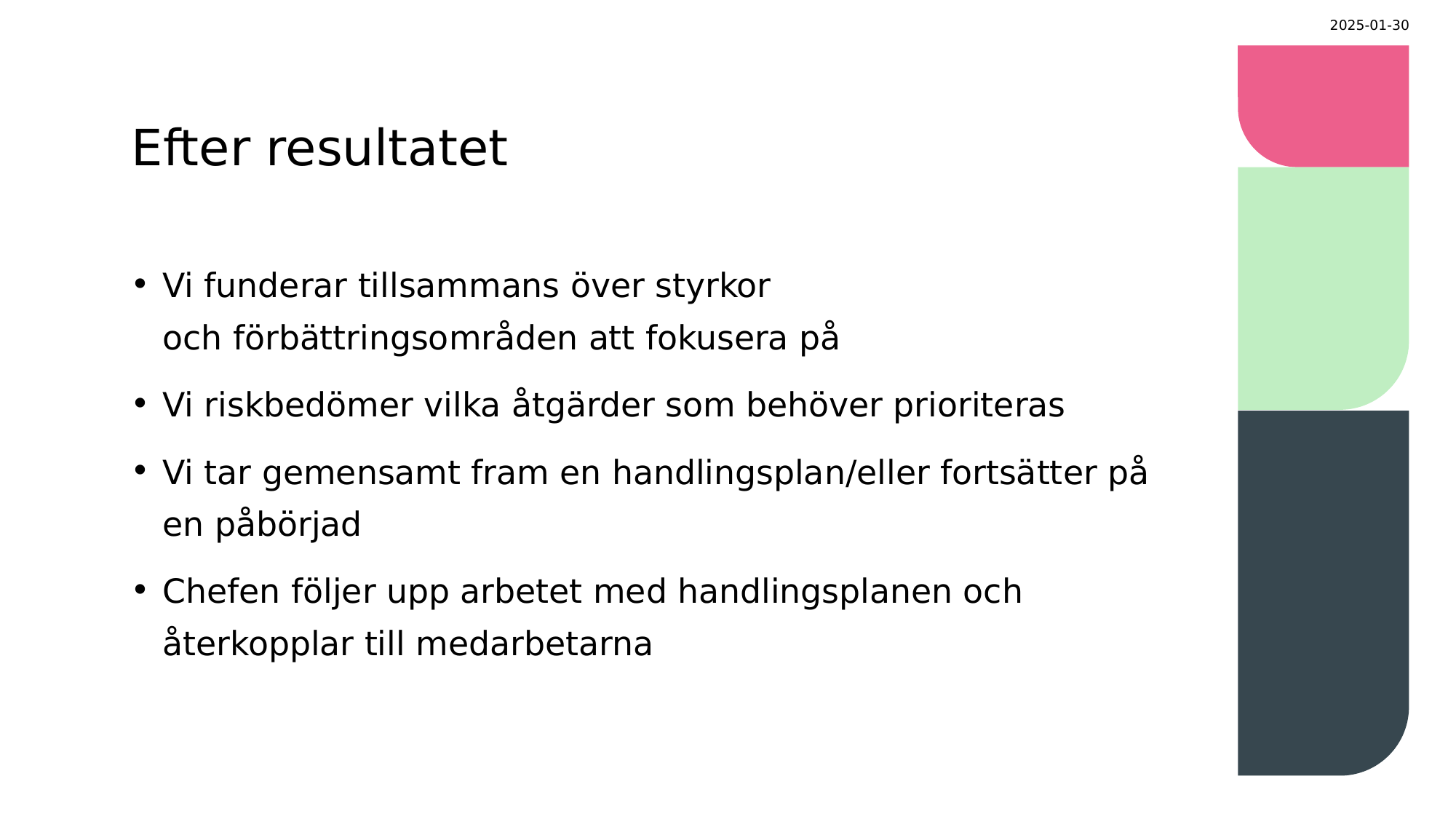

2025-01-30
# Efter resultatet
Vi funderar tillsammans över styrkor och förbättringsområden att fokusera på
Vi riskbedömer vilka åtgärder som behöver prioriteras
Vi tar gemensamt fram en handlingsplan/eller fortsätter på en påbörjad
Chefen följer upp arbetet med handlingsplanen och återkopplar till medarbetarna